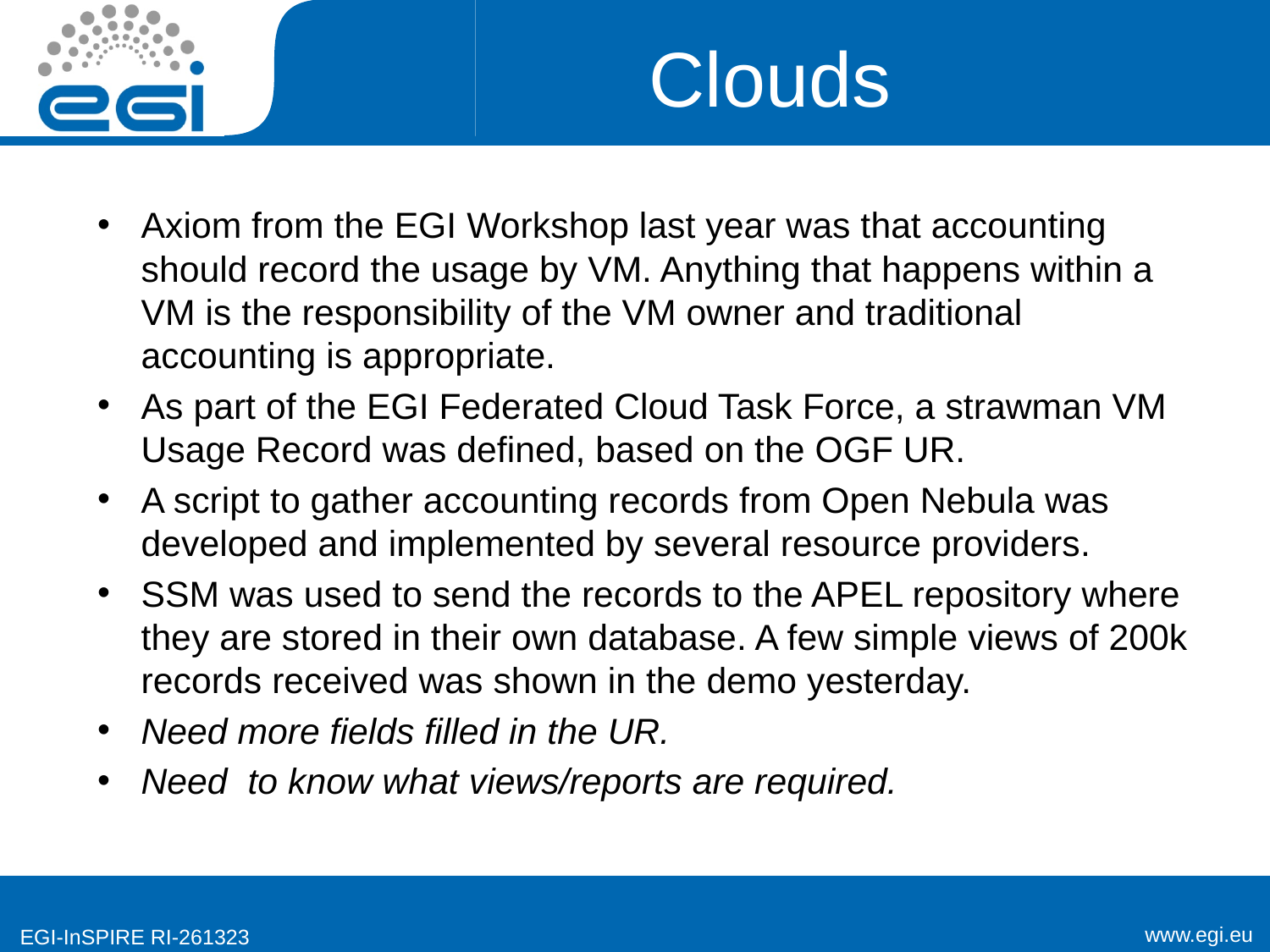

# Clouds
Axiom from the EGI Workshop last year was that accounting should record the usage by VM. Anything that happens within a VM is the responsibility of the VM owner and traditional accounting is appropriate.
As part of the EGI Federated Cloud Task Force, a strawman VM Usage Record was defined, based on the OGF UR.
A script to gather accounting records from Open Nebula was developed and implemented by several resource providers.
SSM was used to send the records to the APEL repository where they are stored in their own database. A few simple views of 200k records received was shown in the demo yesterday.
Need more fields filled in the UR.
Need  to know what views/reports are required.